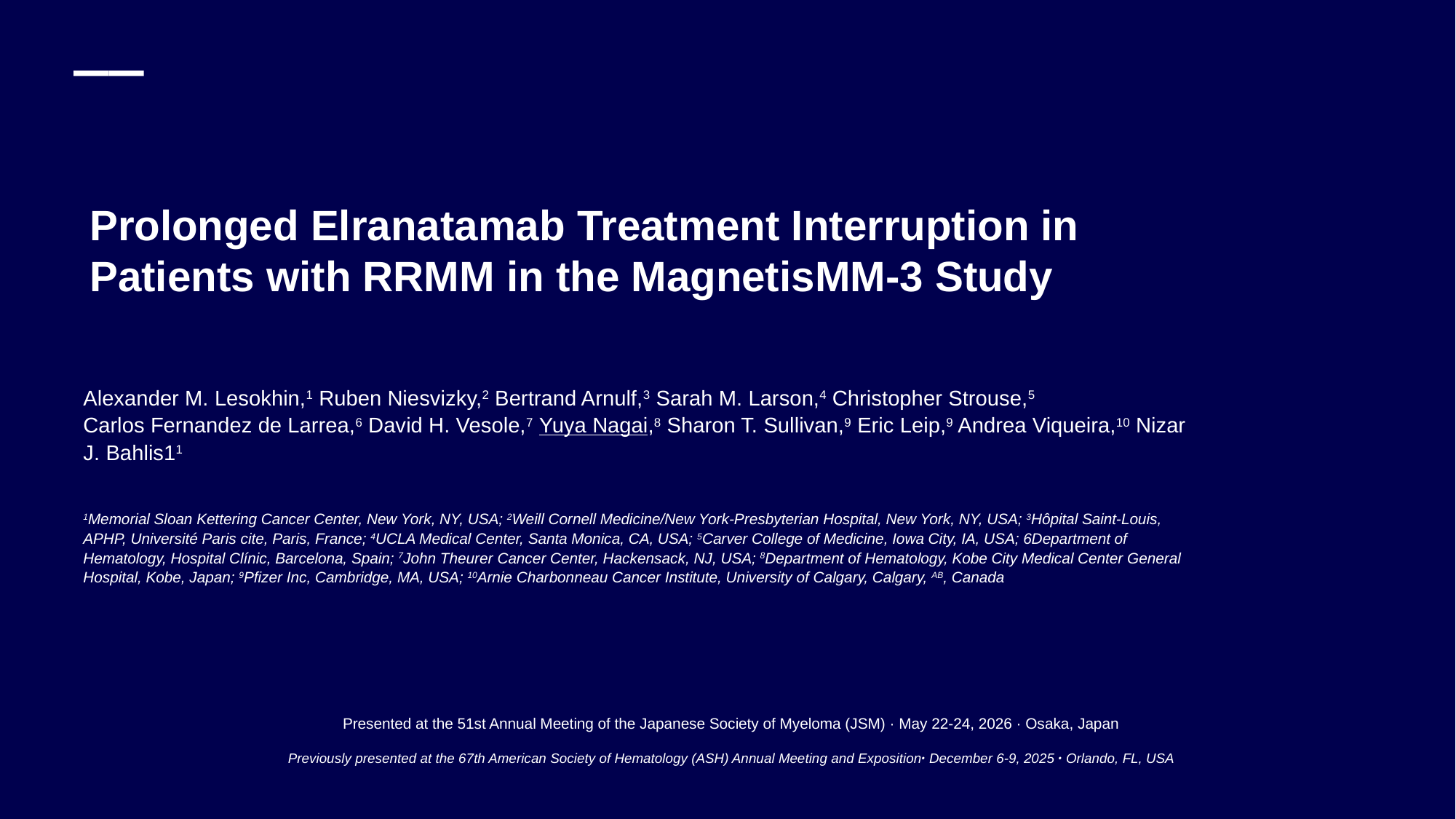

Prolonged Elranatamab Treatment Interruption in Patients with RRMM in the MagnetisMM-3 Study
Alexander M. Lesokhin,1 Ruben Niesvizky,2 Bertrand Arnulf,3 Sarah M. Larson,4 Christopher Strouse,5 Carlos Fernandez de Larrea,6 David H. Vesole,7 Yuya Nagai,8 Sharon T. Sullivan,9 Eric Leip,9 Andrea Viqueira,10 Nizar J. Bahlis11

1Memorial Sloan Kettering Cancer Center, New York, NY, USA; 2Weill Cornell Medicine/New York-Presbyterian Hospital, New York, NY, USA; 3Hôpital Saint-Louis, APHP, Université Paris cite, Paris, France; 4UCLA Medical Center, Santa Monica, CA, USA; 5Carver College of Medicine, Iowa City, IA, USA; 6Department of Hematology, Hospital Clínic, Barcelona, Spain; 7John Theurer Cancer Center, Hackensack, NJ, USA; 8Department of Hematology, Kobe City Medical Center General Hospital, Kobe, Japan; 9Pfizer Inc, Cambridge, MA, USA; 10Arnie Charbonneau Cancer Institute, University of Calgary, Calgary, AB, Canada
Presented at the 51st Annual Meeting of the Japanese Society of Myeloma (JSM) · May 22-24, 2026 · Osaka, Japan
Previously presented at the 67th American Society of Hematology (ASH) Annual Meeting and Expositionꞏ December 6-9, 2025 ꞏ Orlando, FL, USA